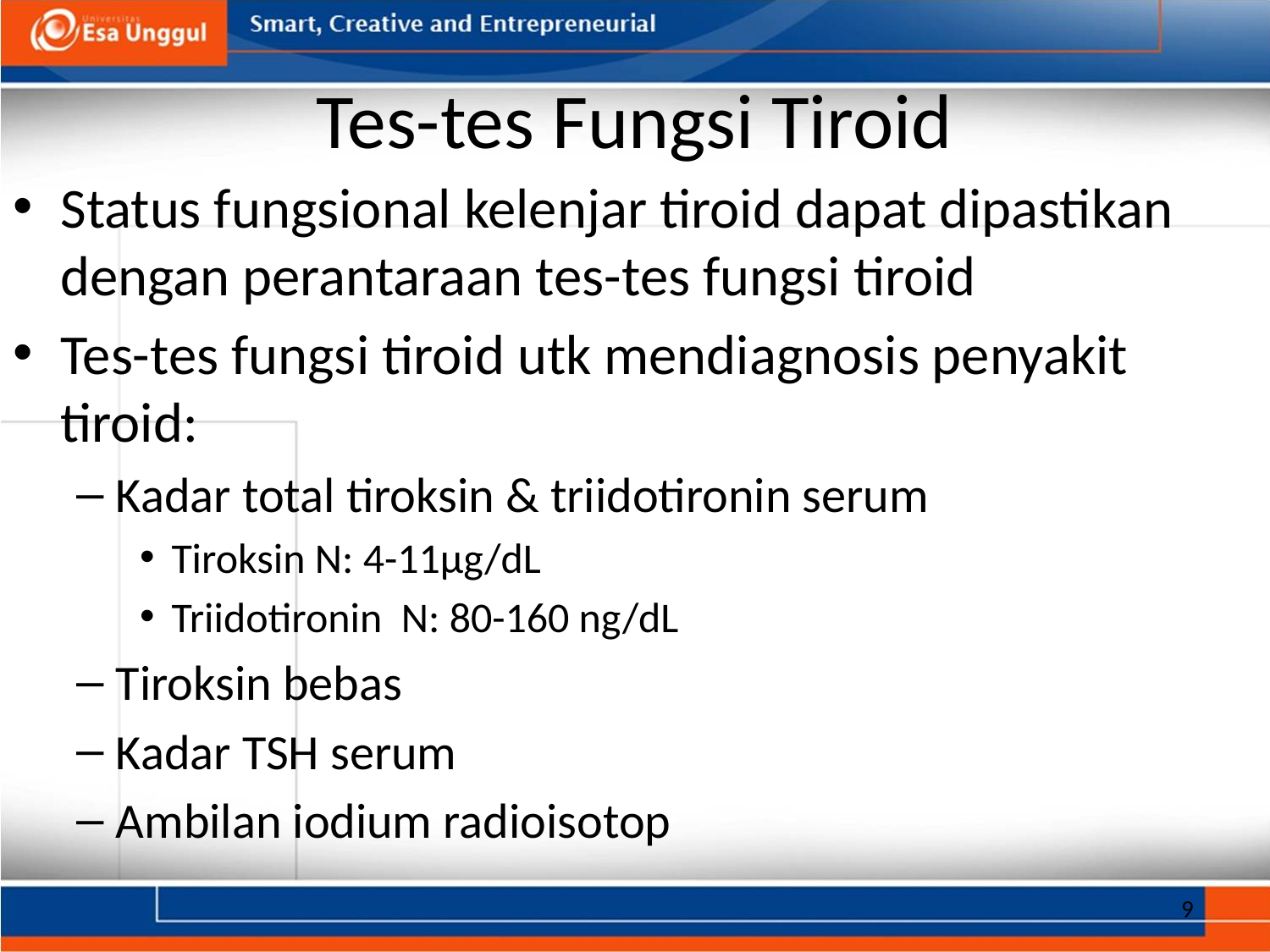

# Tes-tes Fungsi Tiroid
Status fungsional kelenjar tiroid dapat dipastikan dengan perantaraan tes-tes fungsi tiroid
Tes-tes fungsi tiroid utk mendiagnosis penyakit tiroid:
Kadar total tiroksin & triidotironin serum
Tiroksin N: 4-11µg/dL
Triidotironin  N: 80-160 ng/dL
Tiroksin bebas
Kadar TSH serum
Ambilan iodium radioisotop
9